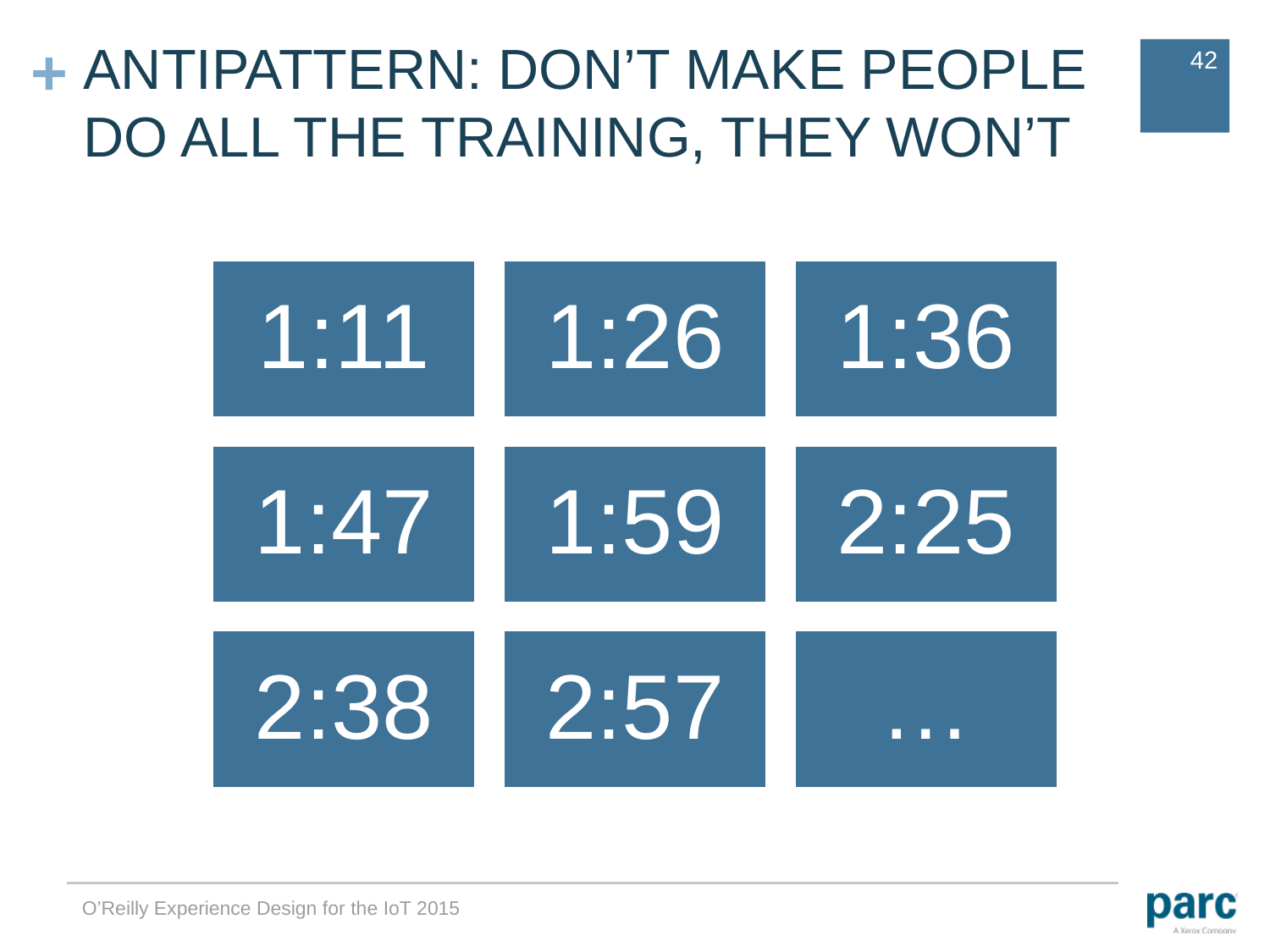

# ANTIPATTERN: DON’T MAKE PEOPLE DO ALL THE TRAINING, THEY WON’T
42
1:11
1:26
1:36
1:47
1:59
2:25
2:38
2:57
…
O’Reilly Experience Design for the IoT 2015